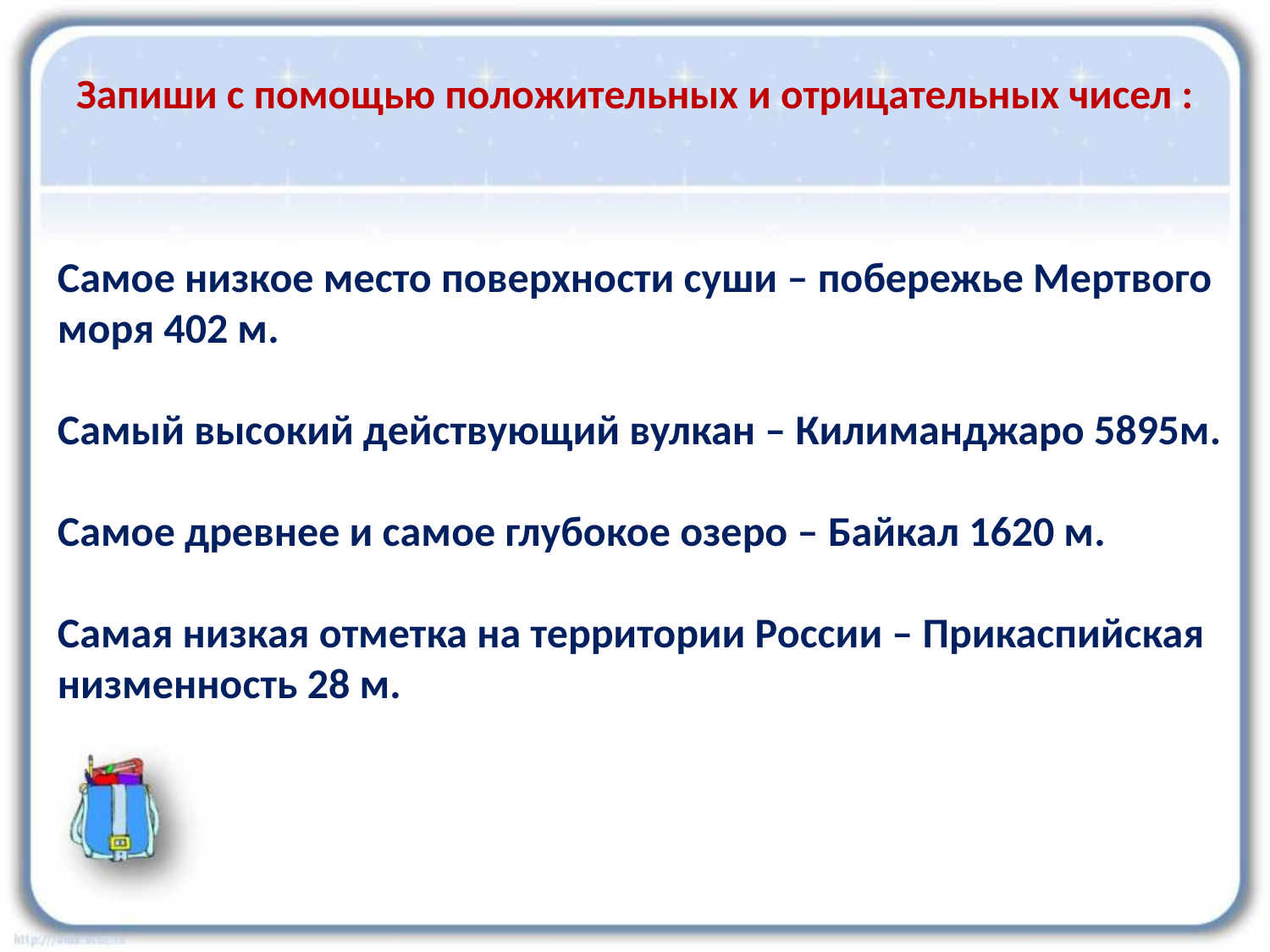

# Запиши с помощью положительных и отрицательных чисел :
Самое низкое место поверхности суши – побережье Мертвого моря 402 м.
Самый высокий действующий вулкан – Килиманджаро 5895м.
Самое древнее и самое глубокое озеро – Байкал 1620 м.
Самая низкая отметка на территории России – Прикаспийская низменность 28 м.